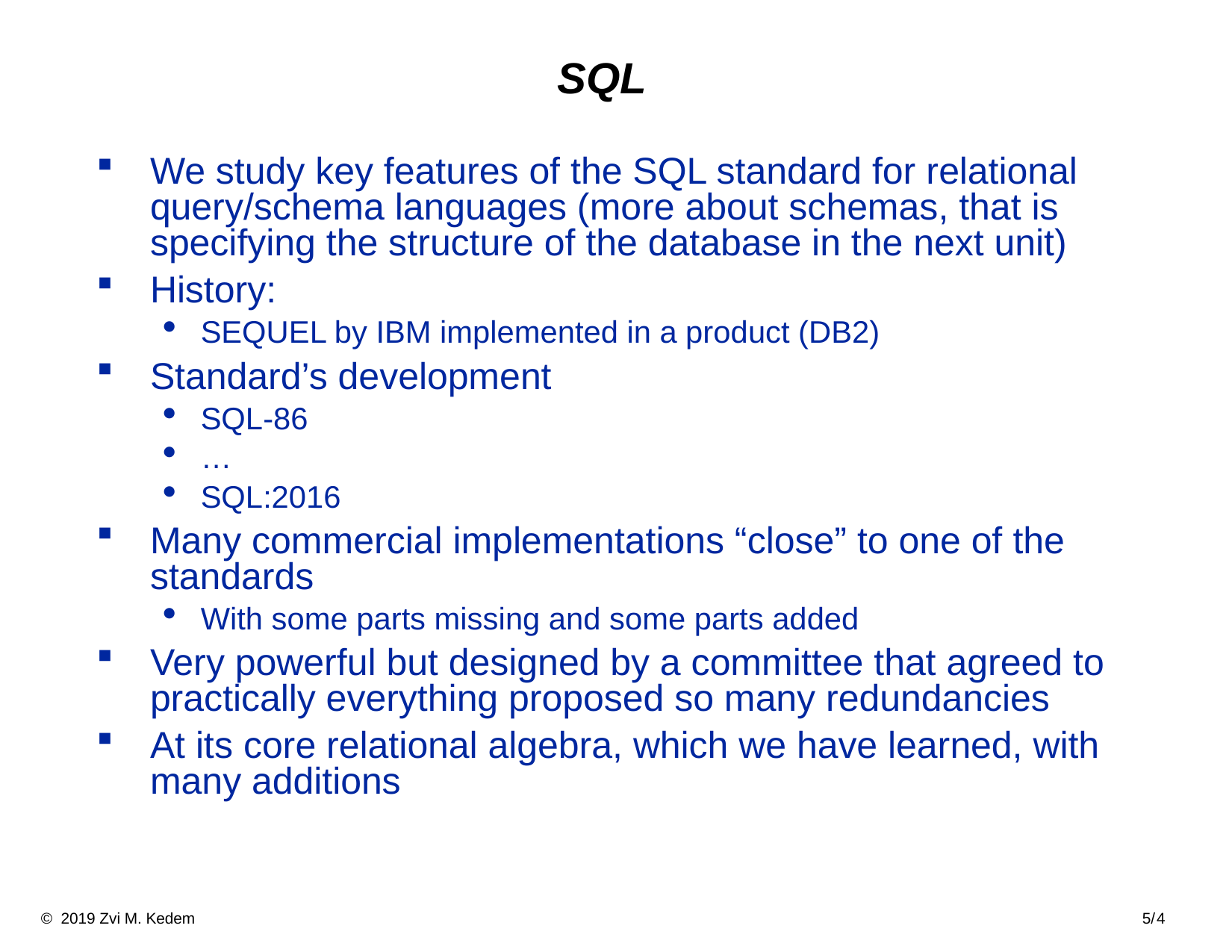

# SQL
We study key features of the SQL standard for relational query/schema languages (more about schemas, that is specifying the structure of the database in the next unit)
History:
SEQUEL by IBM implemented in a product (DB2)
Standard’s development
SQL-86
…
SQL:2016
Many commercial implementations “close” to one of the standards
With some parts missing and some parts added
Very powerful but designed by a committee that agreed to practically everything proposed so many redundancies
At its core relational algebra, which we have learned, with many additions